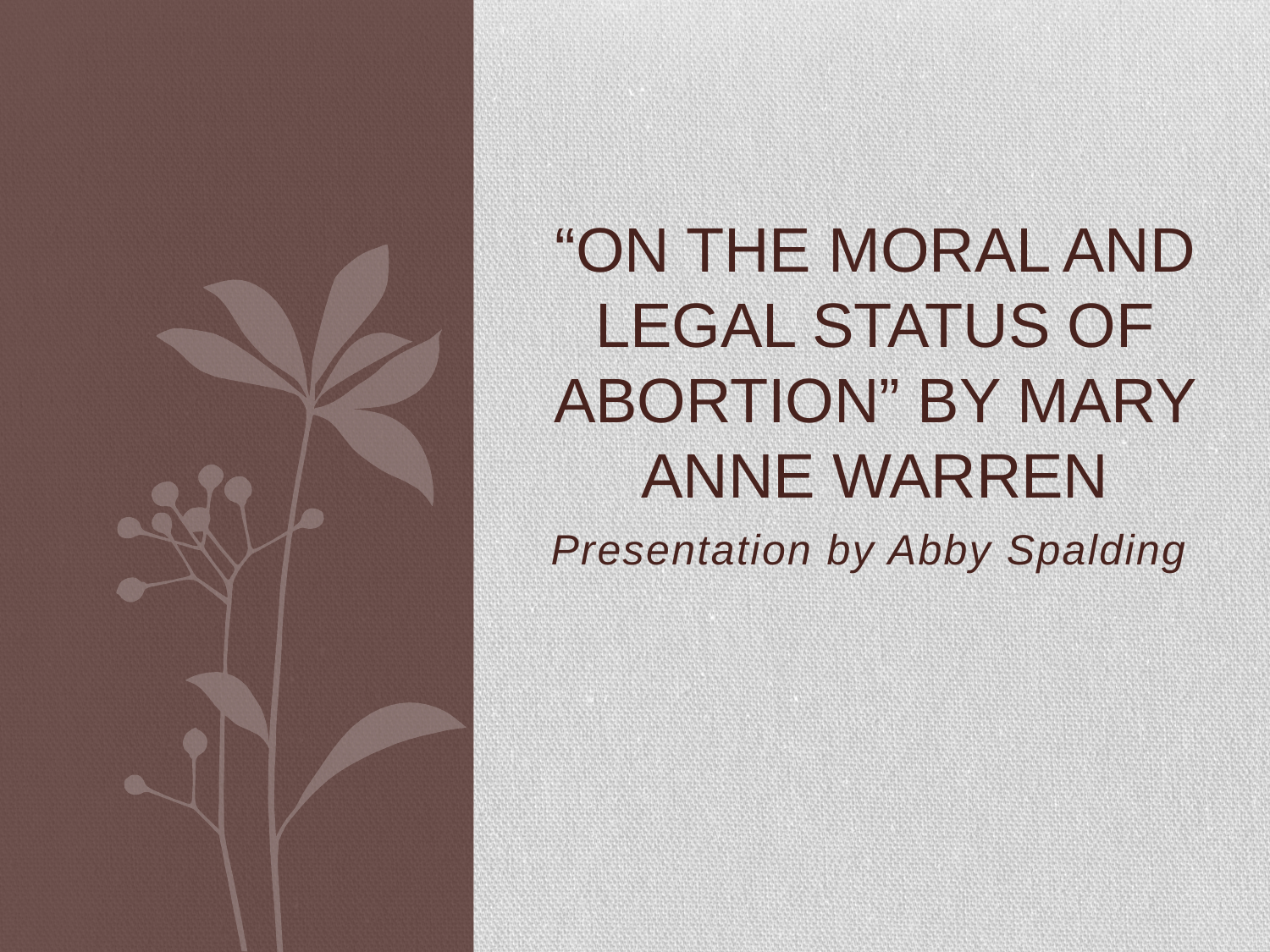

# “On the moral and legal status of abortion” by Mary Anne Warren
Presentation by Abby Spalding